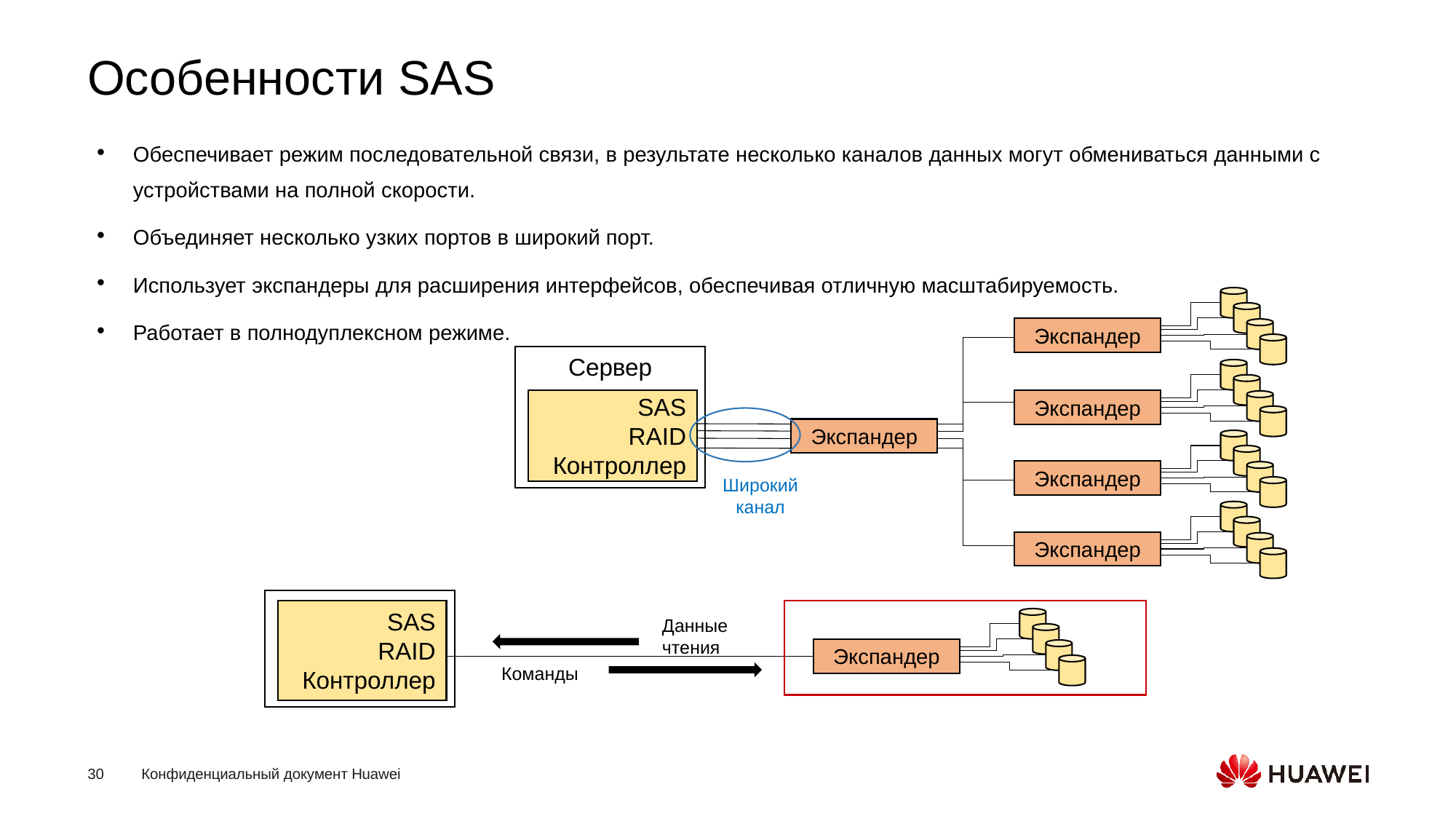

# Особенности SAS
Обеспечивает режим последовательной связи, в результате несколько каналов данных могут обмениваться данными с устройствами на полной скорости.
Объединяет несколько узких портов в широкий порт.
Использует экспандеры для расширения интерфейсов, обеспечивая отличную масштабируемость.
Работает в полнодуплексном режиме.

Экспандер

Сервер
SAS
RAID
Контроллер

Экспандер

Экспандер

Экспандер

Широкий
канал

Экспандер

SAS
RAID
Контроллер

Данные чтения

Экспандер

Команды